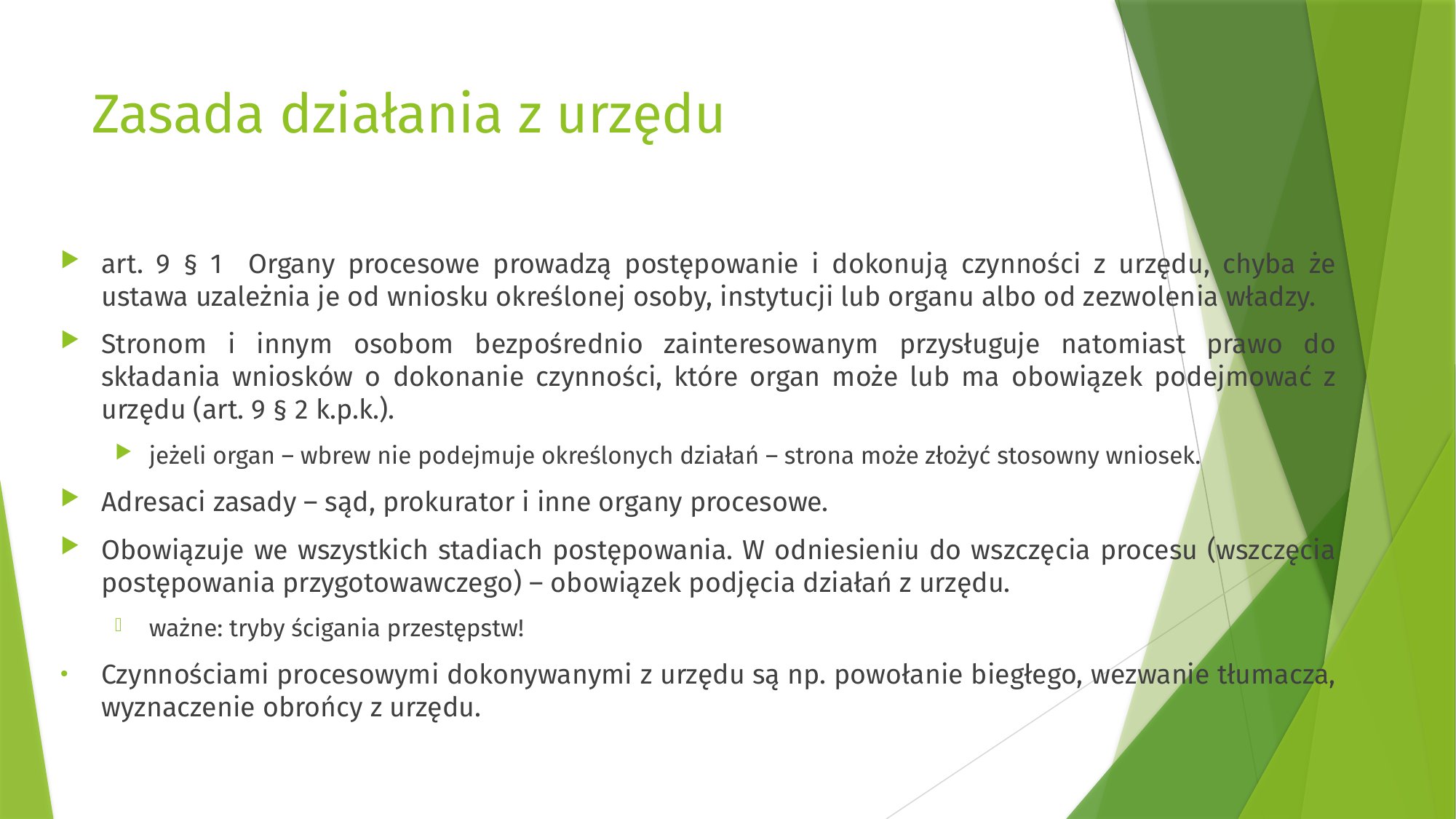

# Zasada działania z urzędu
art. 9 § 1  Organy procesowe prowadzą postępowanie i dokonują czynności z urzędu, chyba że ustawa uzależnia je od wniosku określonej osoby, instytucji lub organu albo od zezwolenia władzy.
Stronom i innym osobom bezpośrednio zainteresowanym przysługuje natomiast prawo do składania wniosków o dokonanie czynności, które organ może lub ma obowiązek podejmować z urzędu (art. 9 § 2 k.p.k.).
jeżeli organ – wbrew nie podejmuje określonych działań – strona może złożyć stosowny wniosek.
Adresaci zasady – sąd, prokurator i inne organy procesowe.
Obowiązuje we wszystkich stadiach postępowania. W odniesieniu do wszczęcia procesu (wszczęcia postępowania przygotowawczego) – obowiązek podjęcia działań z urzędu.
ważne: tryby ścigania przestępstw!
Czynnościami procesowymi dokonywanymi z urzędu są np. powołanie biegłego, wezwanie tłumacza, wyznaczenie obrońcy z urzędu.